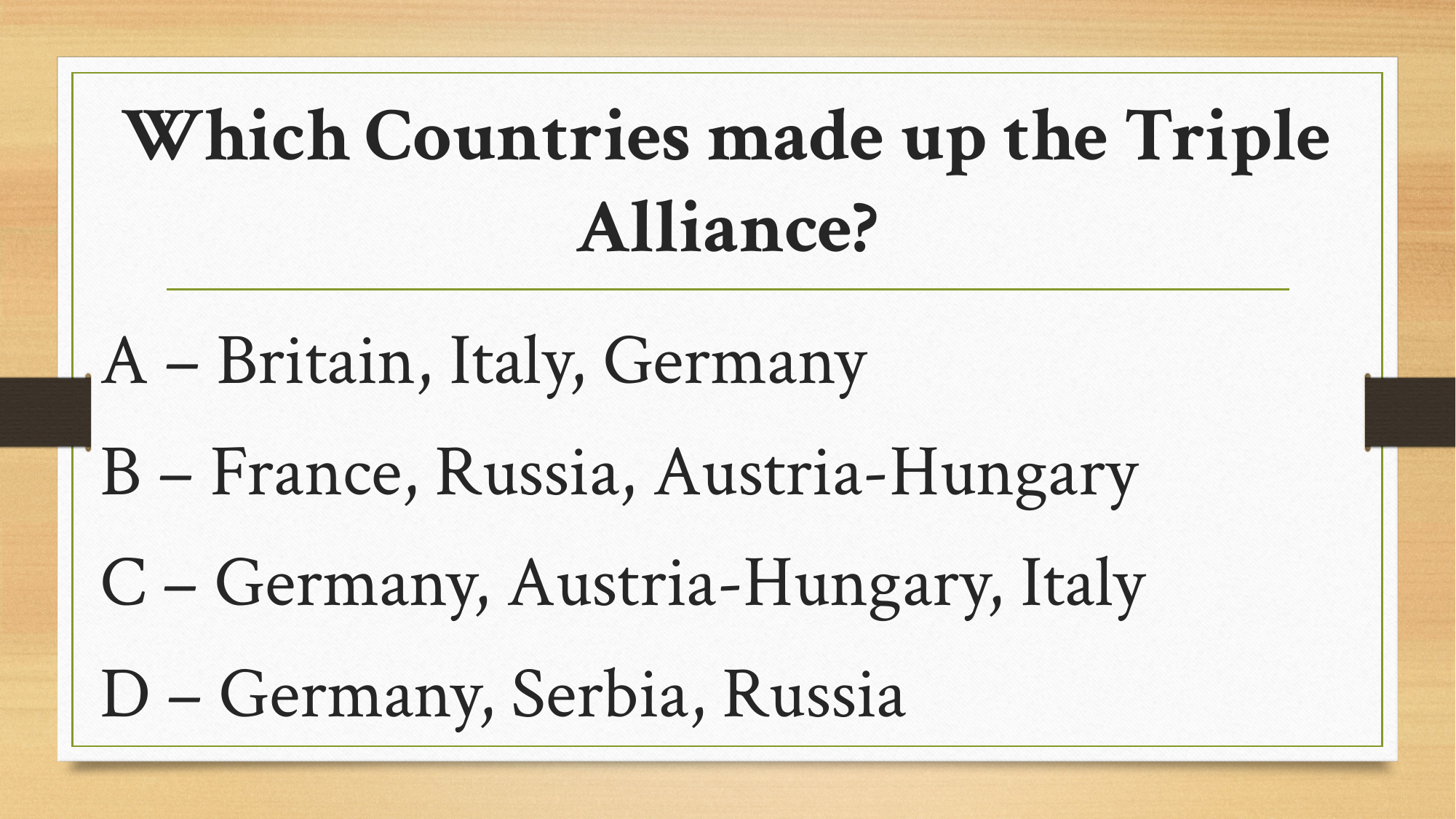

# Which Countries made up the Triple Alliance?
A – Britain, Italy, Germany
B – France, Russia, Austria-Hungary
C – Germany, Austria-Hungary, Italy
D – Germany, Serbia, Russia